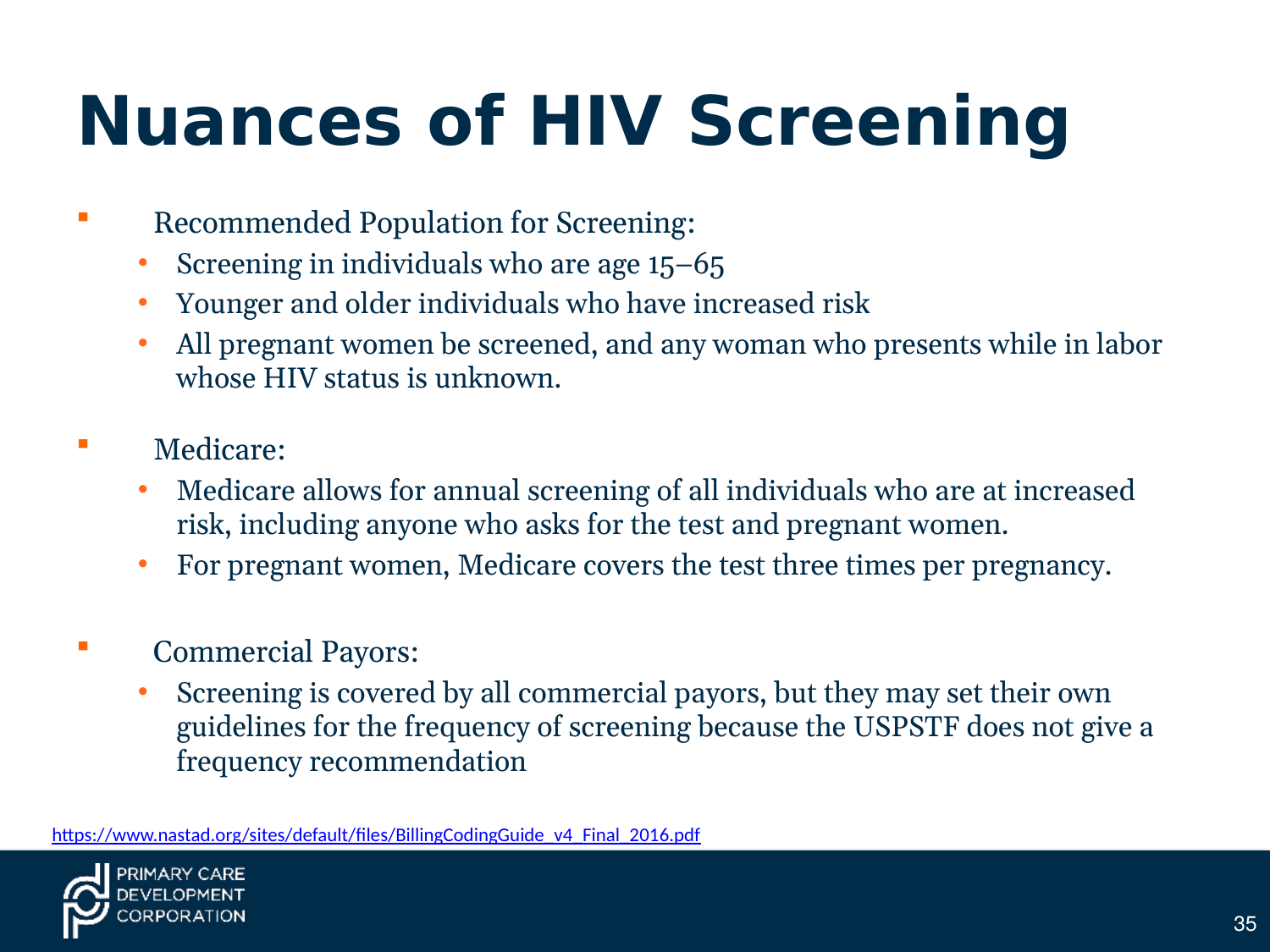

# Nuances of HIV Screening
Recommended Population for Screening:
Screening in individuals who are age 15–65
Younger and older individuals who have increased risk
All pregnant women be screened, and any woman who presents while in labor whose HIV status is unknown.

Medicare:
Medicare allows for annual screening of all individuals who are at increased risk, including anyone who asks for the test and pregnant women.
For pregnant women, Medicare covers the test three times per pregnancy.

Commercial Payors:
Screening is covered by all commercial payors, but they may set their own guidelines for the frequency of screening because the USPSTF does not give a frequency recommendation
https://www.nastad.org/sites/default/files/BillingCodingGuide_v4_Final_2016.pdf
35